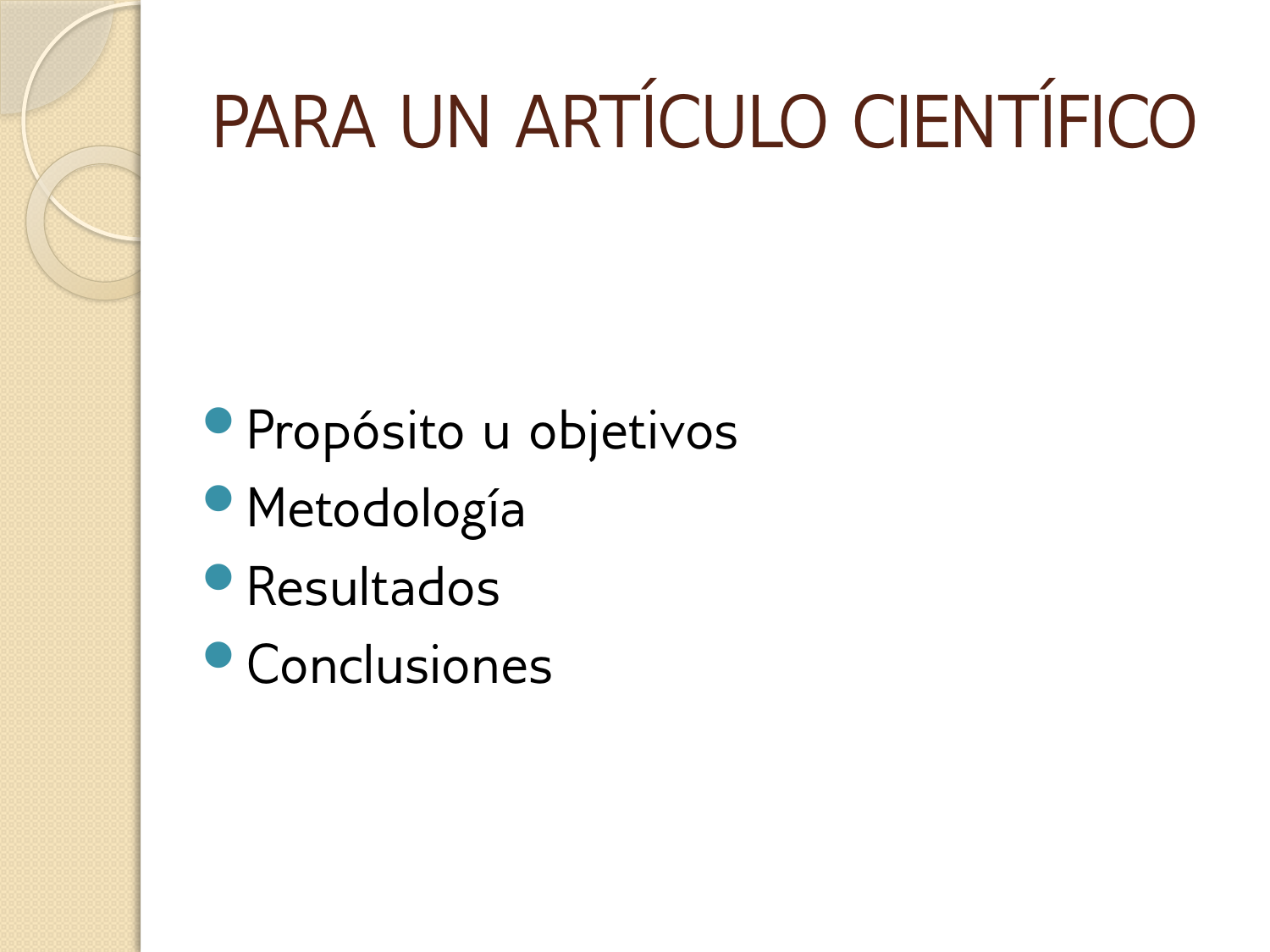

# PARA UN ARTÍCULO CIENTÍFICO
Propósito u objetivos
Metodología
Resultados
Conclusiones